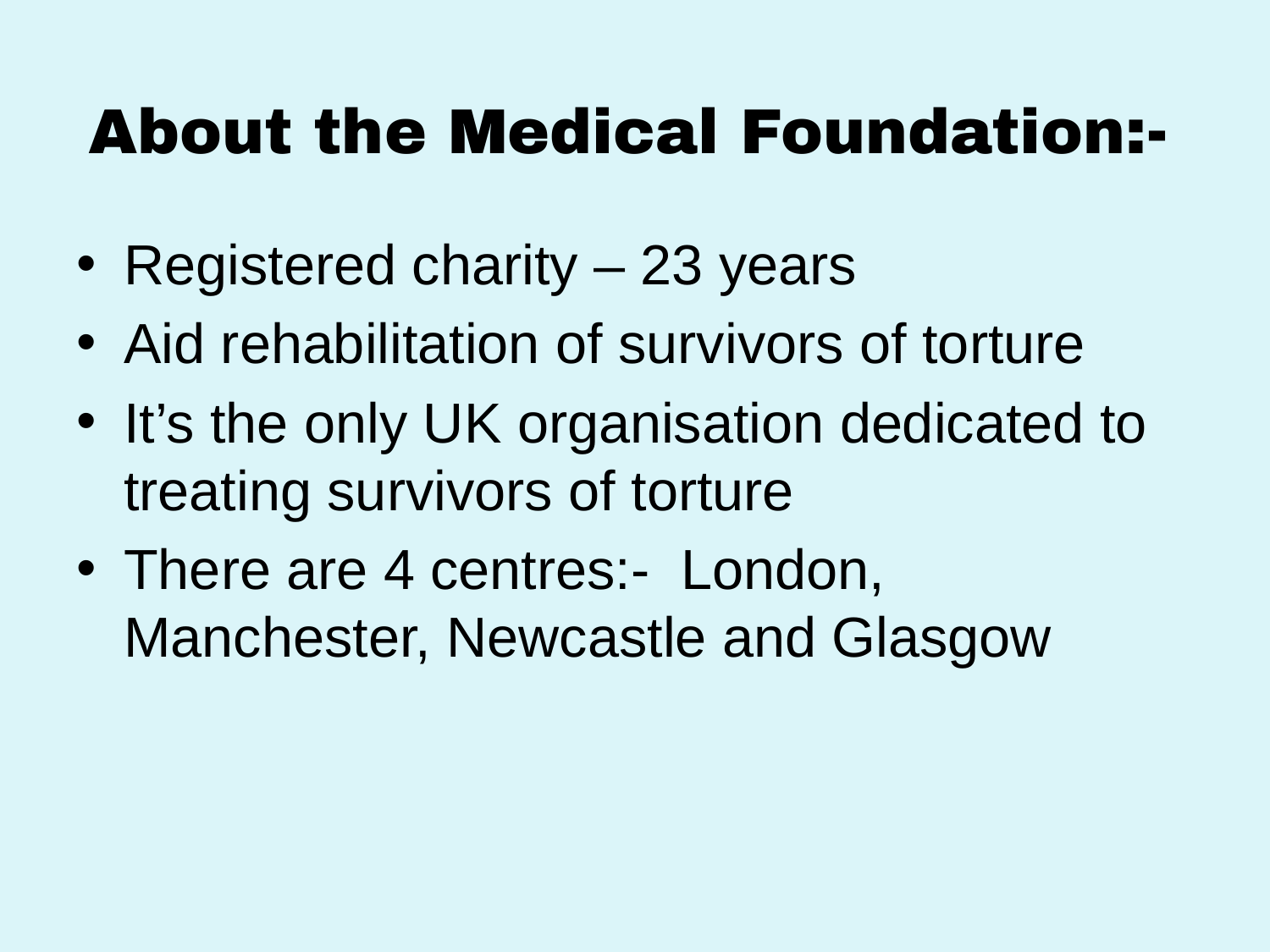

# About the Medical Foundation:-
Registered charity – 23 years
Aid rehabilitation of survivors of torture
It’s the only UK organisation dedicated to treating survivors of torture
There are 4 centres:-  London,   Manchester, Newcastle and Glasgow